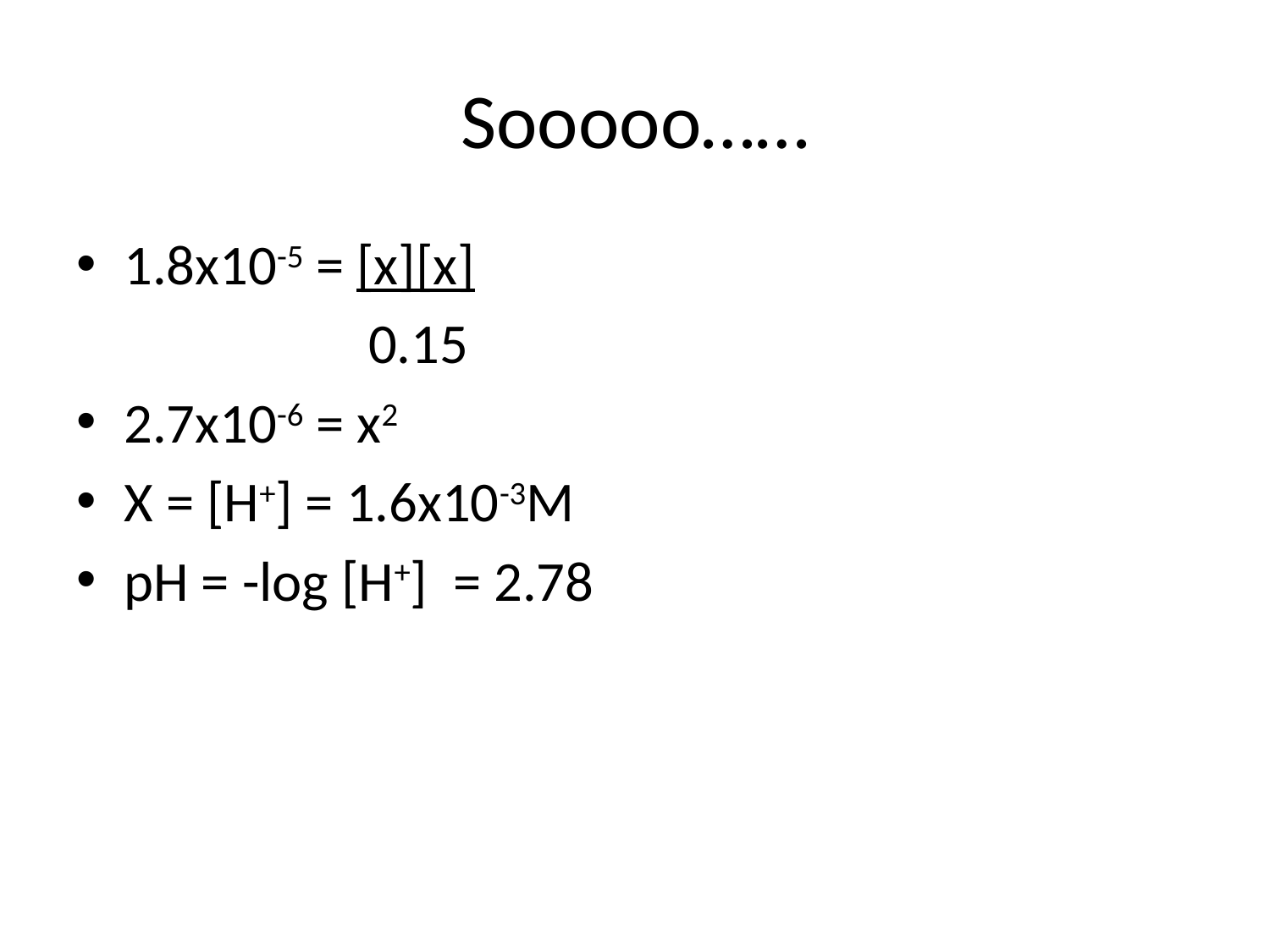

# Sooooo……
1.8x10-5 = [x][x]
		   0.15
2.7x10-6 = x2
X = [H+] = 1.6x10-3M
pH = -log [H+]  = 2.78